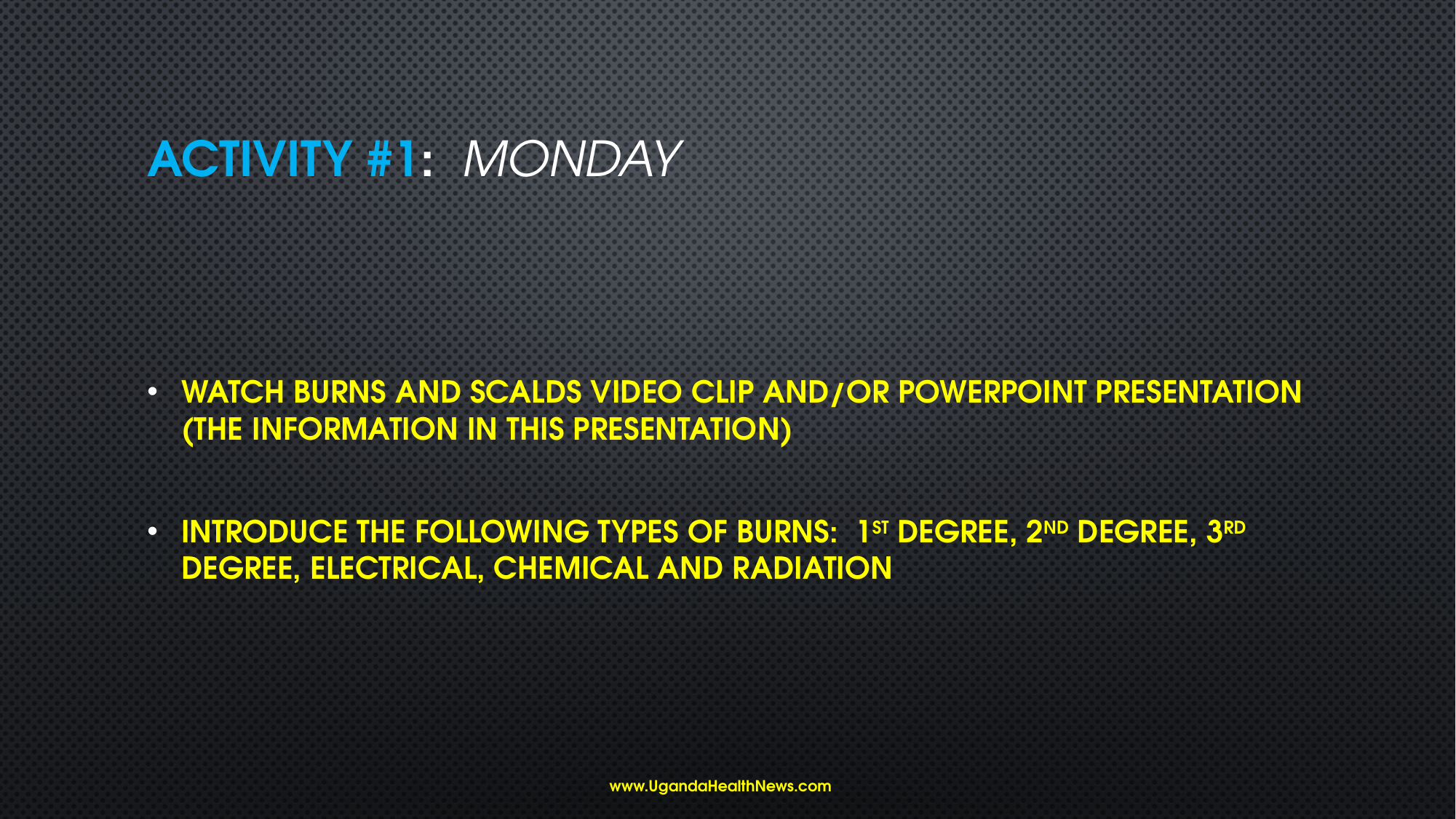

# Activity #1:  Monday
Watch burns and scalds video clip and/or PowerPoint Presentation (The information in this presentation)

Introduce the following types of burns:  1st Degree, 2nd Degree, 3rd Degree, electrical, chemical and radiation

www.UgandaHealthNews.com